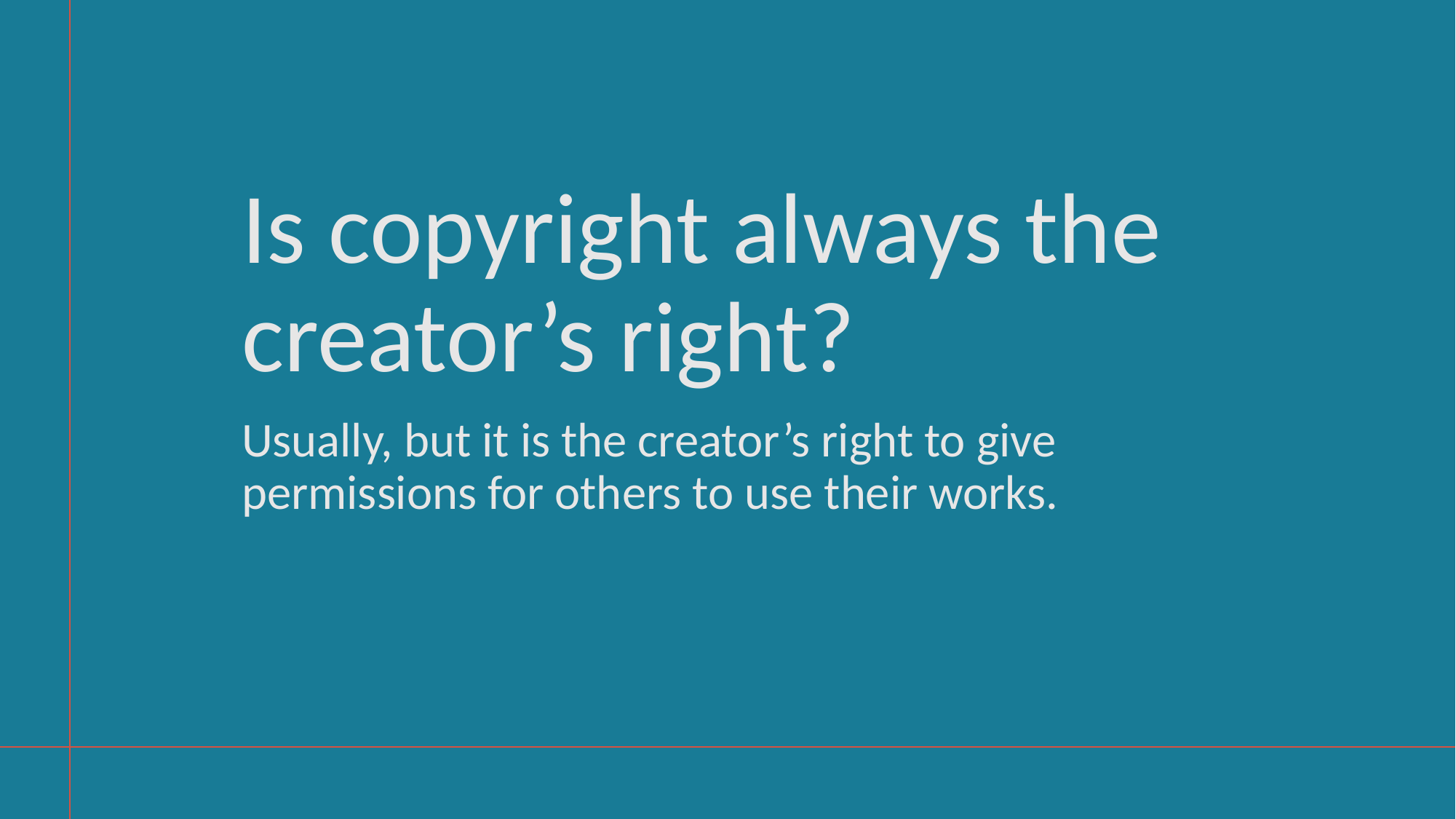

# Is copyright always the creator’s right?
Usually, but it is the creator’s right to give permissions for others to use their works.